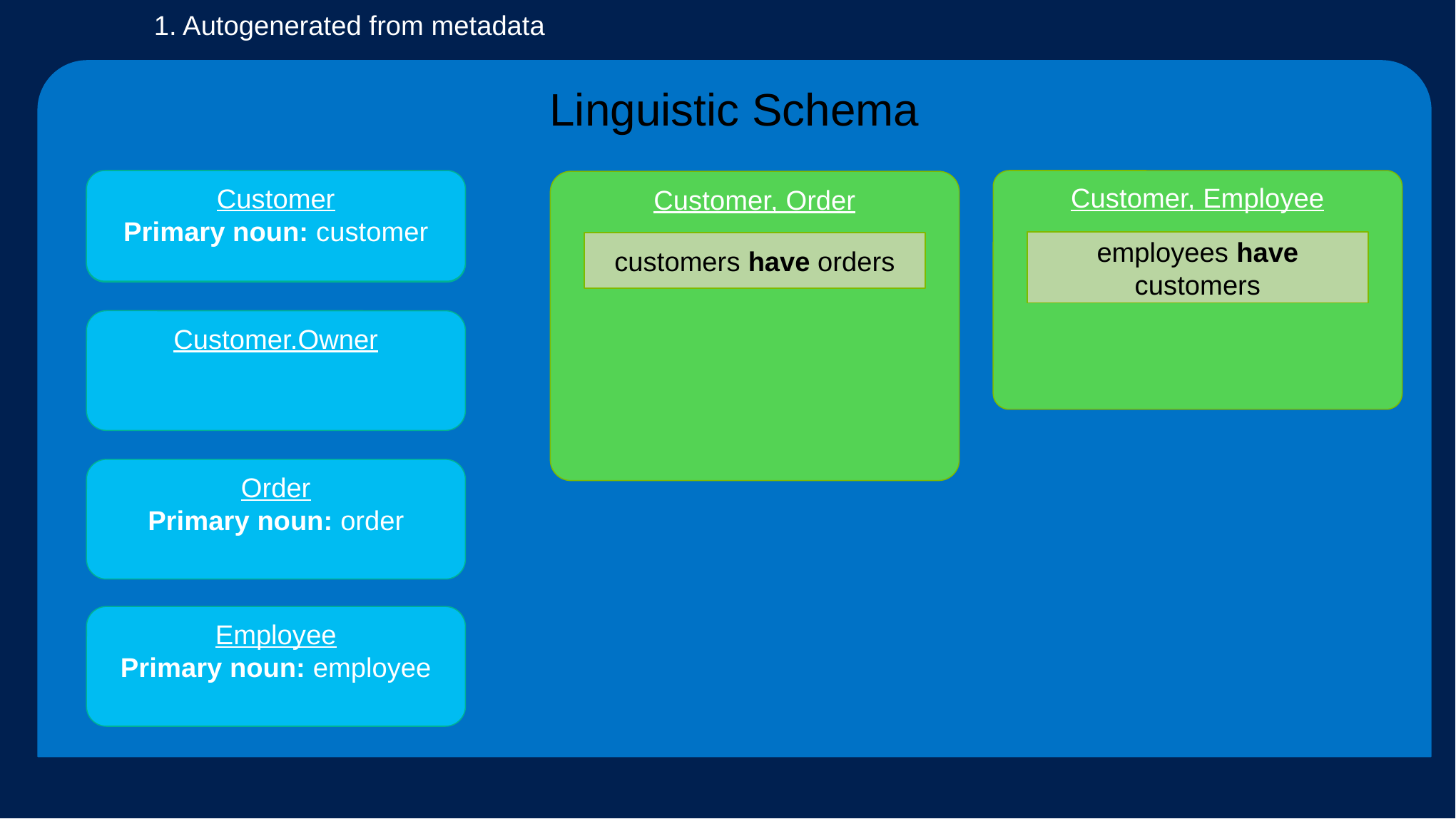

1. Autogenerated from metadata
Linguistic Schema
Customer
Primary noun: customer
Customer, Employee
Customer
Primary noun: customer
Customer, Order
employees have customers
customers have orders
Customer.Owner

Order
Primary noun: order
Employee
Primary noun: employee